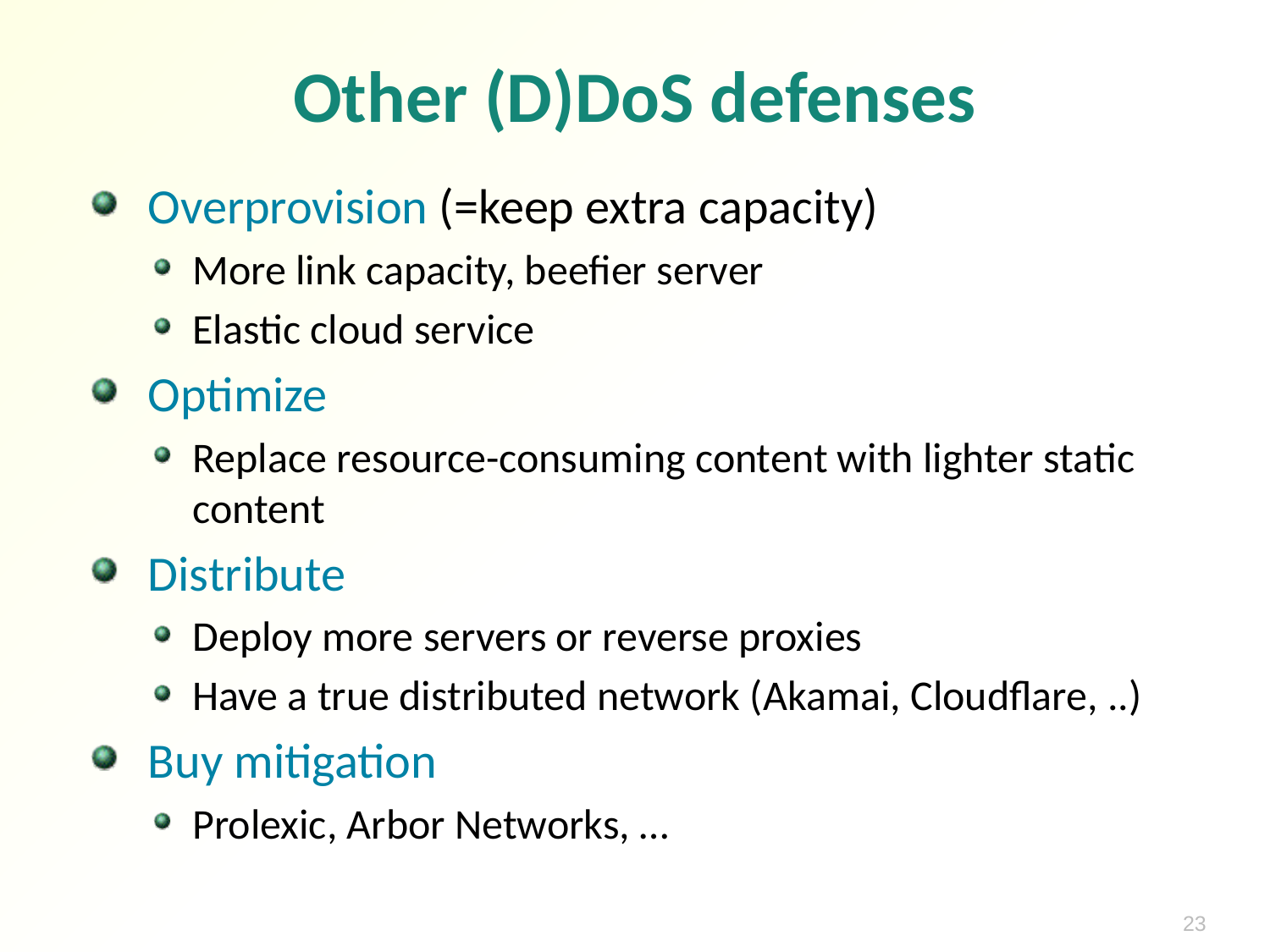

# Other (D)DoS defenses
Overprovision (=keep extra capacity)
More link capacity, beefier server
Elastic cloud service
Optimize
Replace resource-consuming content with lighter static content
Distribute
Deploy more servers or reverse proxies
Have a true distributed network (Akamai, Cloudflare, ..)
Buy mitigation
Prolexic, Arbor Networks, …
23